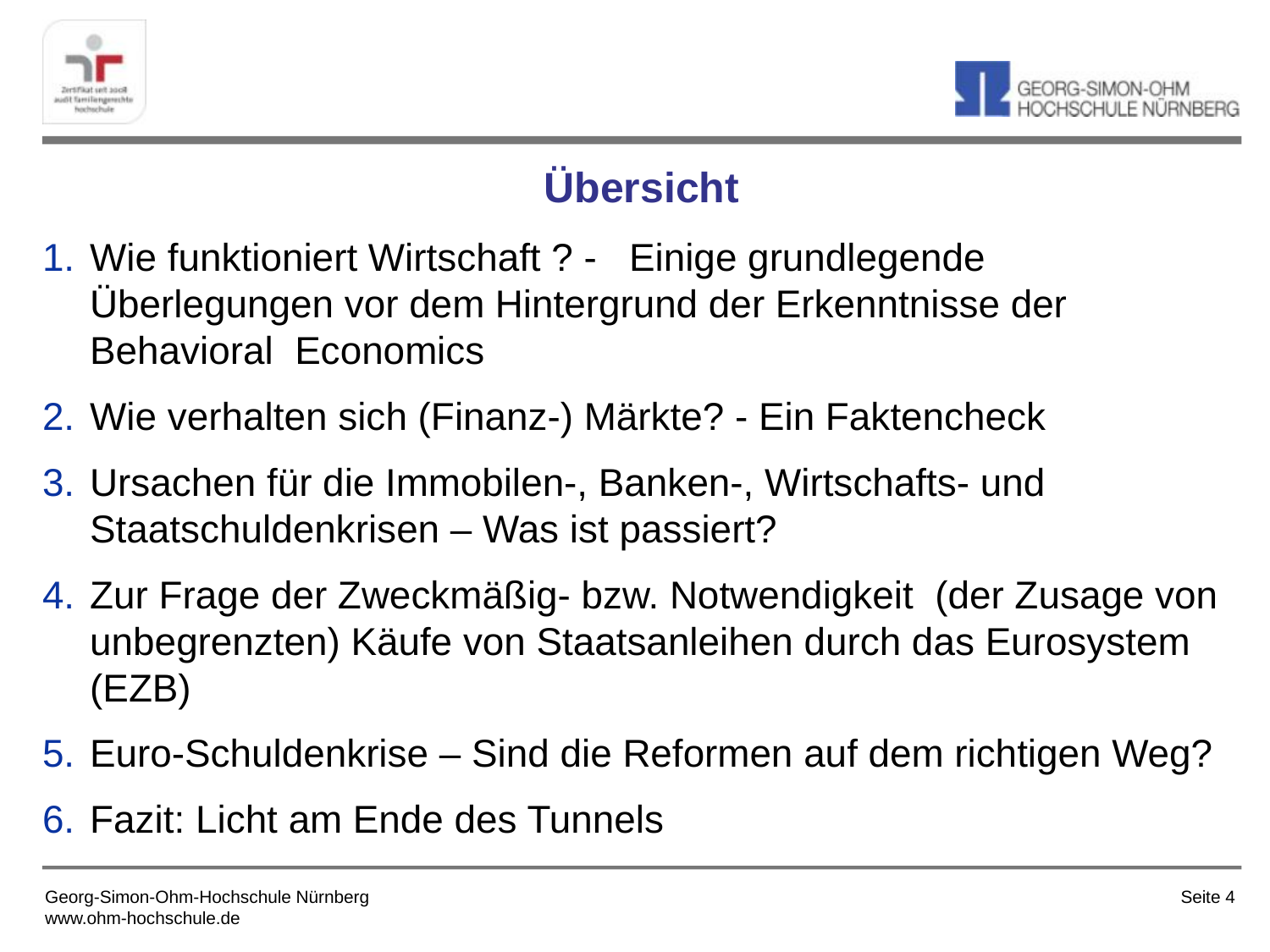

# Übersicht
Wie funktioniert Wirtschaft ? -   Einige grundlegende Überlegungen vor dem Hintergrund der Erkenntnisse der Behavioral  Economics
Wie verhalten sich (Finanz-) Märkte? - Ein Faktencheck
Ursachen für die Immobilen-, Banken-, Wirtschafts- und Staatschuldenkrisen – Was ist passiert?
Zur Frage der Zweckmäßig- bzw. Notwendigkeit  (der Zusage von unbegrenzten) Käufe von Staatsanleihen durch das Eurosystem (EZB)
Euro-Schuldenkrise – Sind die Reformen auf dem richtigen Weg?
Fazit: Licht am Ende des Tunnels

Seite 4
Georg-Simon-Ohm-Hochschule Nürnberg
www.ohm-hochschule.de